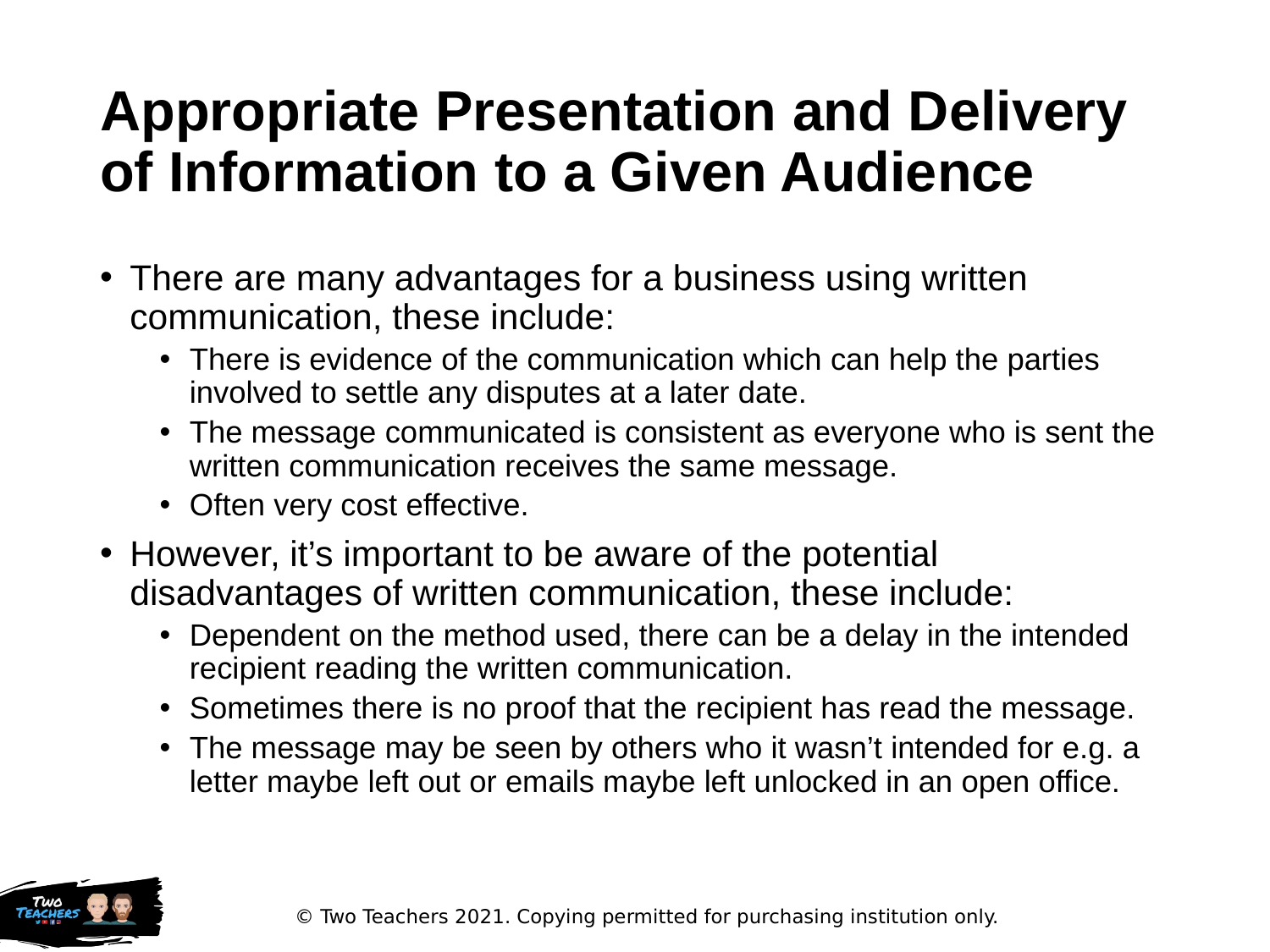

# Appropriate Presentation and Delivery of Information to a Given Audience
There are many advantages for a business using written communication, these include:
There is evidence of the communication which can help the parties involved to settle any disputes at a later date.
The message communicated is consistent as everyone who is sent the written communication receives the same message.
Often very cost effective.
However, it’s important to be aware of the potential disadvantages of written communication, these include:
Dependent on the method used, there can be a delay in the intended recipient reading the written communication.
Sometimes there is no proof that the recipient has read the message.
The message may be seen by others who it wasn’t intended for e.g. a letter maybe left out or emails maybe left unlocked in an open office.